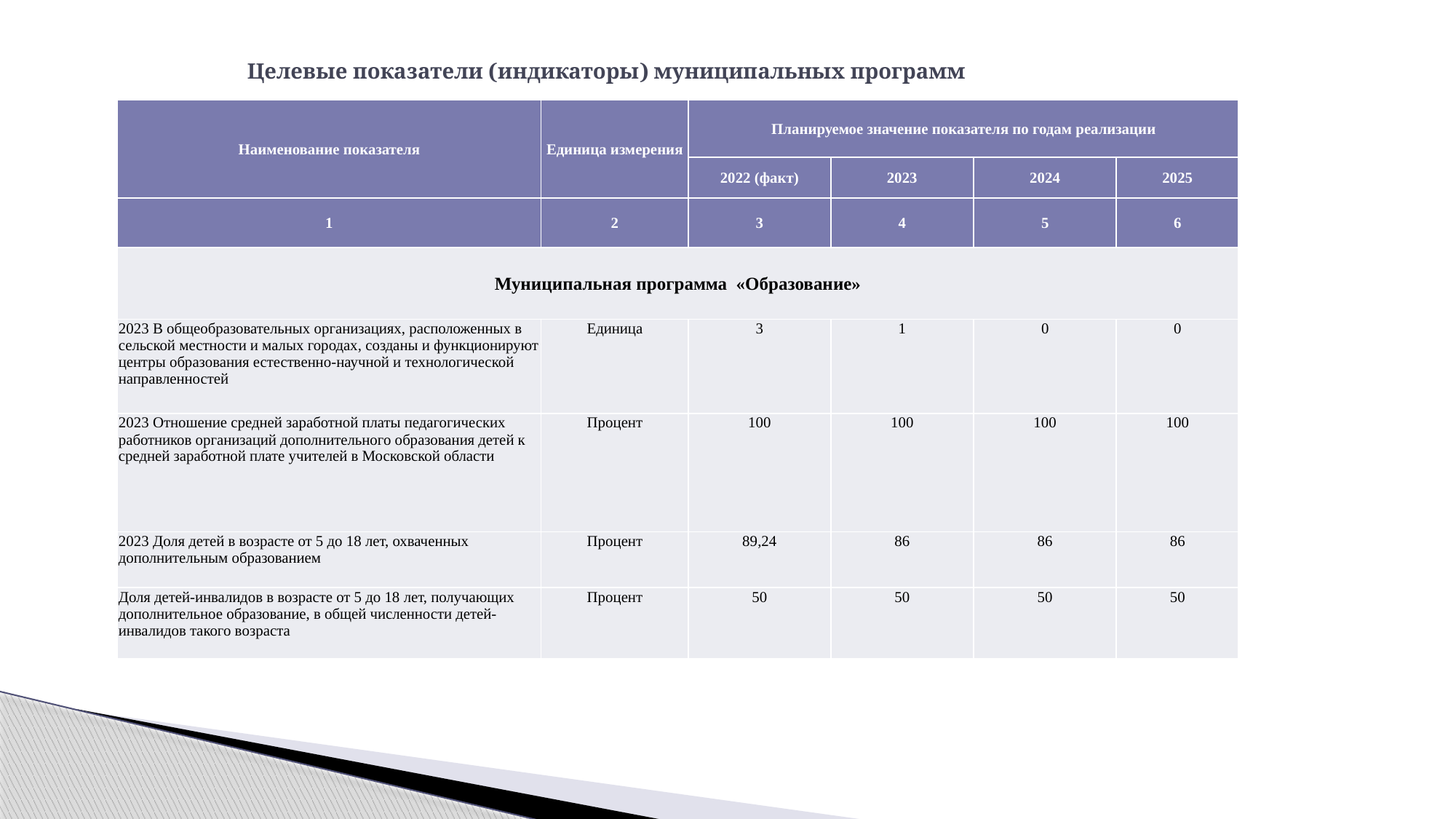

# Целевые показатели (индикаторы) муниципальных программ
| Наименование показателя | Единица измерения | Планируемое значение показателя по годам реализации |  |  |  |
| --- | --- | --- | --- | --- | --- |
|  |  | 2022 (факт) | 2023 | 2024 | 2025 |
| 1 | 2 | 3 | 4 | 5 | 6 |
| Муниципальная программа «Образование» |  |  |  |  |  |
| 2023 В общеобразовательных организациях, расположенных в сельской местности и малых городах, созданы и функционируют центры образования естественно-научной и технологической направленностей | Единица | 3 | 1 | 0 | 0 |
| 2023 Отношение средней заработной платы педагогических работников организаций дополнительного образования детей к средней заработной плате учителей в Московской области | Процент | 100 | 100 | 100 | 100 |
| 2023 Доля детей в возрасте от 5 до 18 лет, охваченных дополнительным образованием | Процент | 89,24 | 86 | 86 | 86 |
| Доля детей-инвалидов в возрасте от 5 до 18 лет, получающих дополнительное образование, в общей численности детей-инвалидов такого возраста | Процент | 50 | 50 | 50 | 50 |